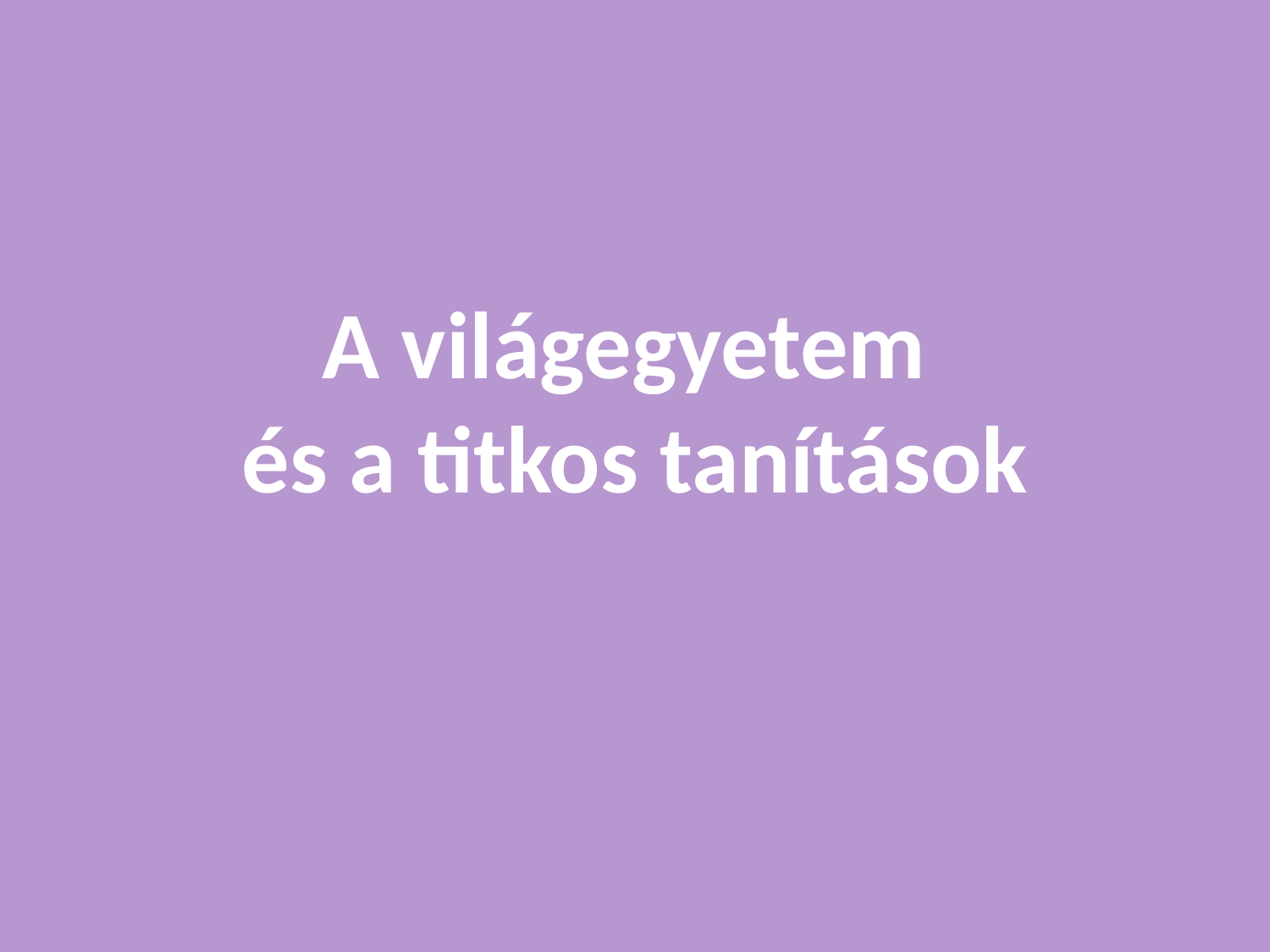

# A világegyetem és a titkos tanítások